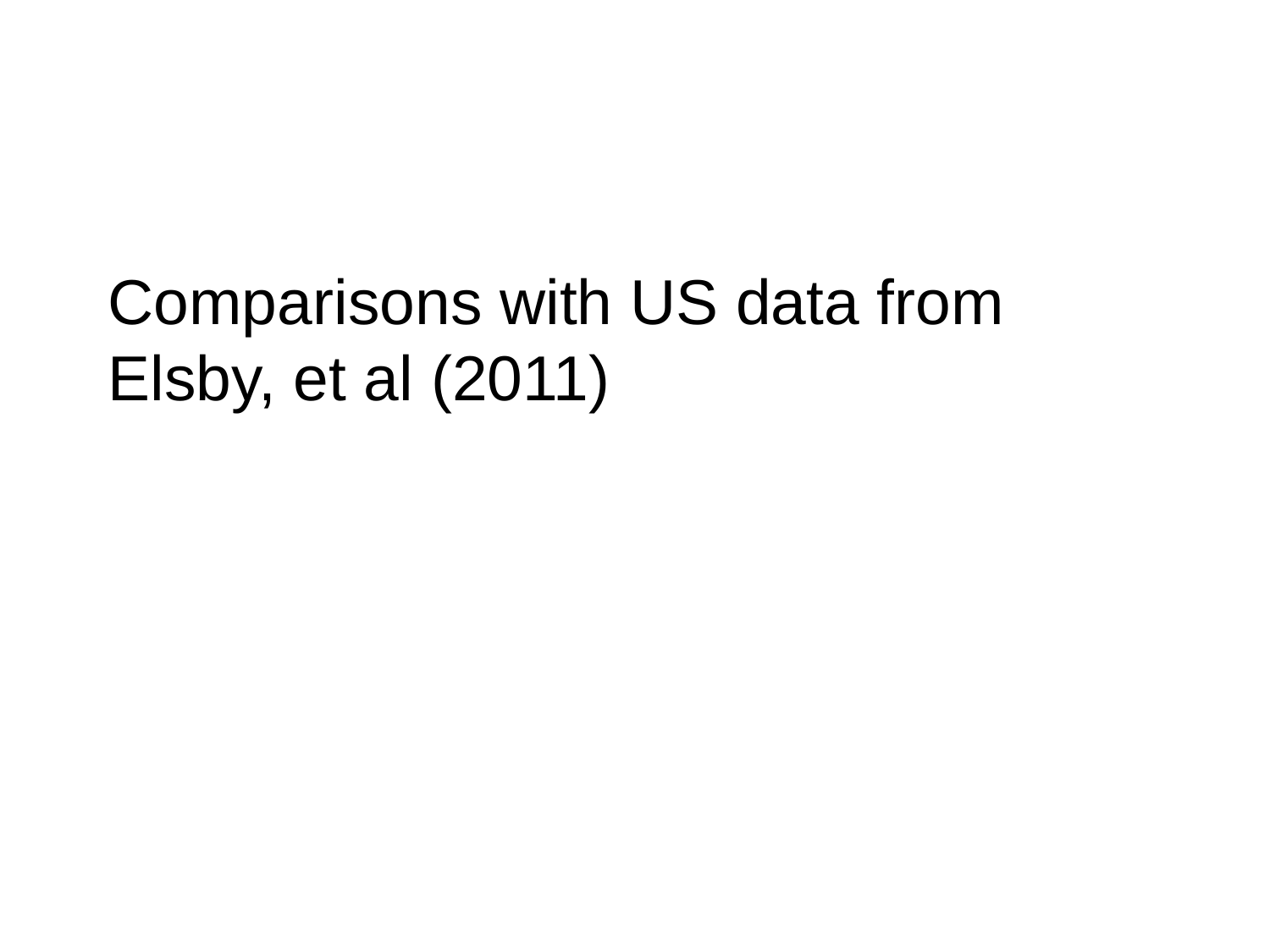

Comparisons with US data from Elsby, et al (2011)
#